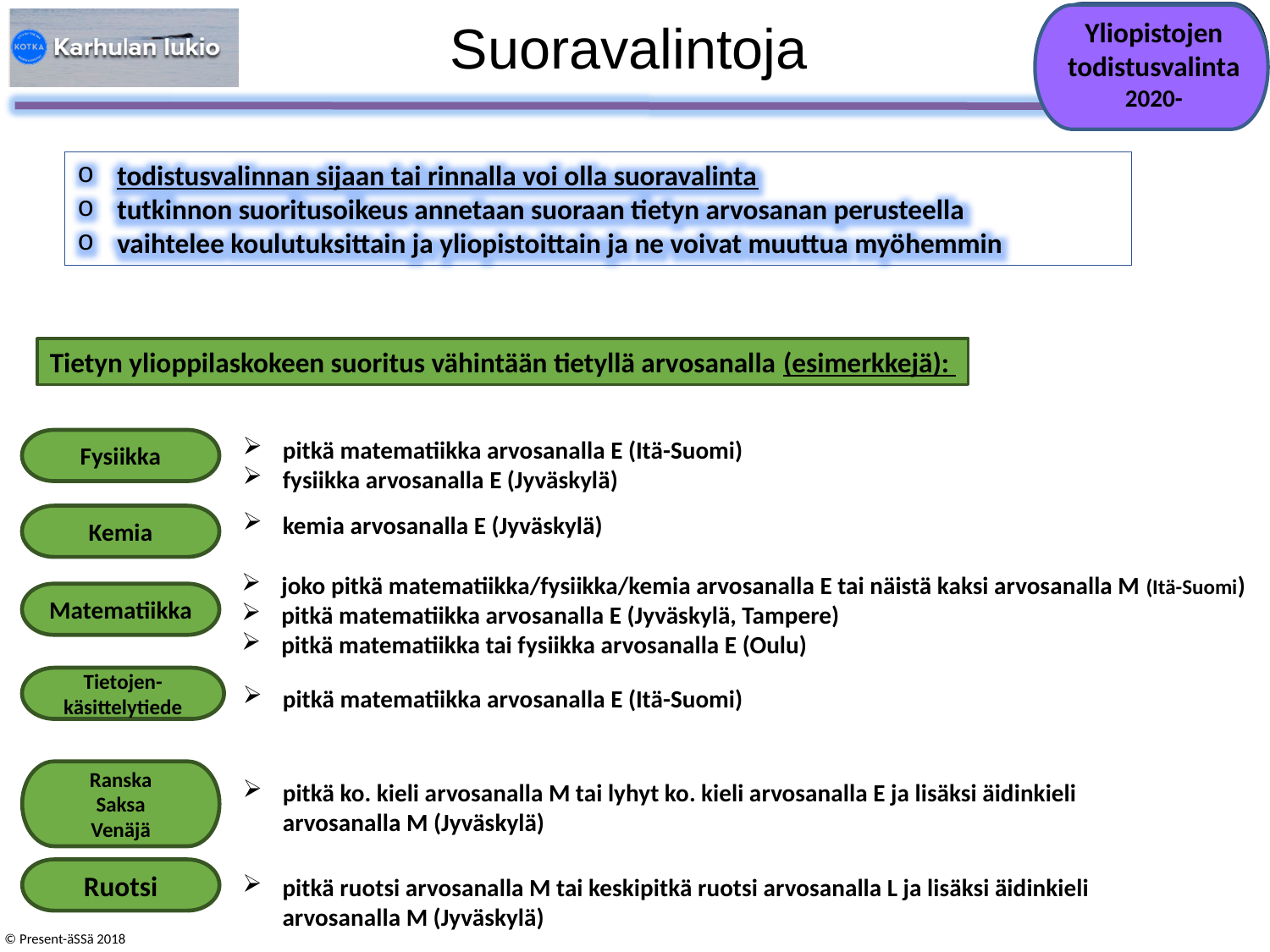

# Suoravalintoja
Yliopistojen todistusvalinta 2020-
todistusvalinnan sijaan tai rinnalla voi olla suoravalinta
tutkinnon suoritusoikeus annetaan suoraan tietyn arvosanan perusteella
vaihtelee koulutuksittain ja yliopistoittain ja ne voivat muuttua myöhemmin
Tietyn ylioppilaskokeen suoritus vähintään tietyllä arvosanalla (esimerkkejä):
pitkä matematiikka arvosanalla E (Itä-Suomi)
fysiikka arvosanalla E (Jyväskylä)
Fysiikka
kemia arvosanalla E (Jyväskylä)
Kemia
joko pitkä matematiikka/fysiikka/kemia arvosanalla E tai näistä kaksi arvosanalla M (Itä-Suomi)
pitkä matematiikka arvosanalla E (Jyväskylä, Tampere)
pitkä matematiikka tai fysiikka arvosanalla E (Oulu)
Matematiikka
Tietojen-käsittelytiede
pitkä matematiikka arvosanalla E (Itä-Suomi)
Ranska
Saksa
Venäjä
pitkä ko. kieli arvosanalla M tai lyhyt ko. kieli arvosanalla E ja lisäksi äidinkieli arvosanalla M (Jyväskylä)
Ruotsi
pitkä ruotsi arvosanalla M tai keskipitkä ruotsi arvosanalla L ja lisäksi äidinkieli arvosanalla M (Jyväskylä)